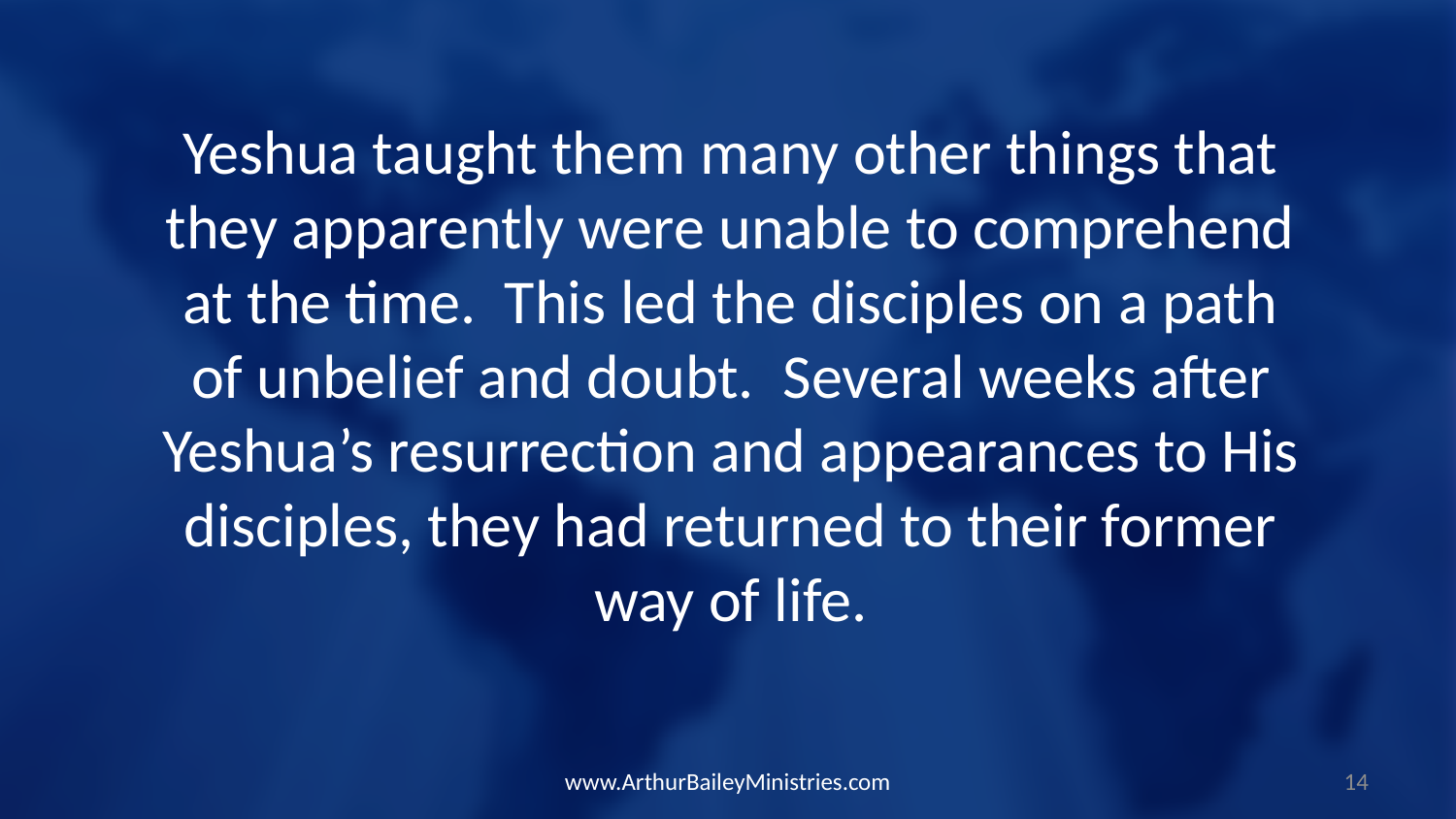

Yeshua taught them many other things that they apparently were unable to comprehend at the time.  This led the disciples on a path of unbelief and doubt.  Several weeks after Yeshua’s resurrection and appearances to His disciples, they had returned to their former way of life.
www.ArthurBaileyMinistries.com
14